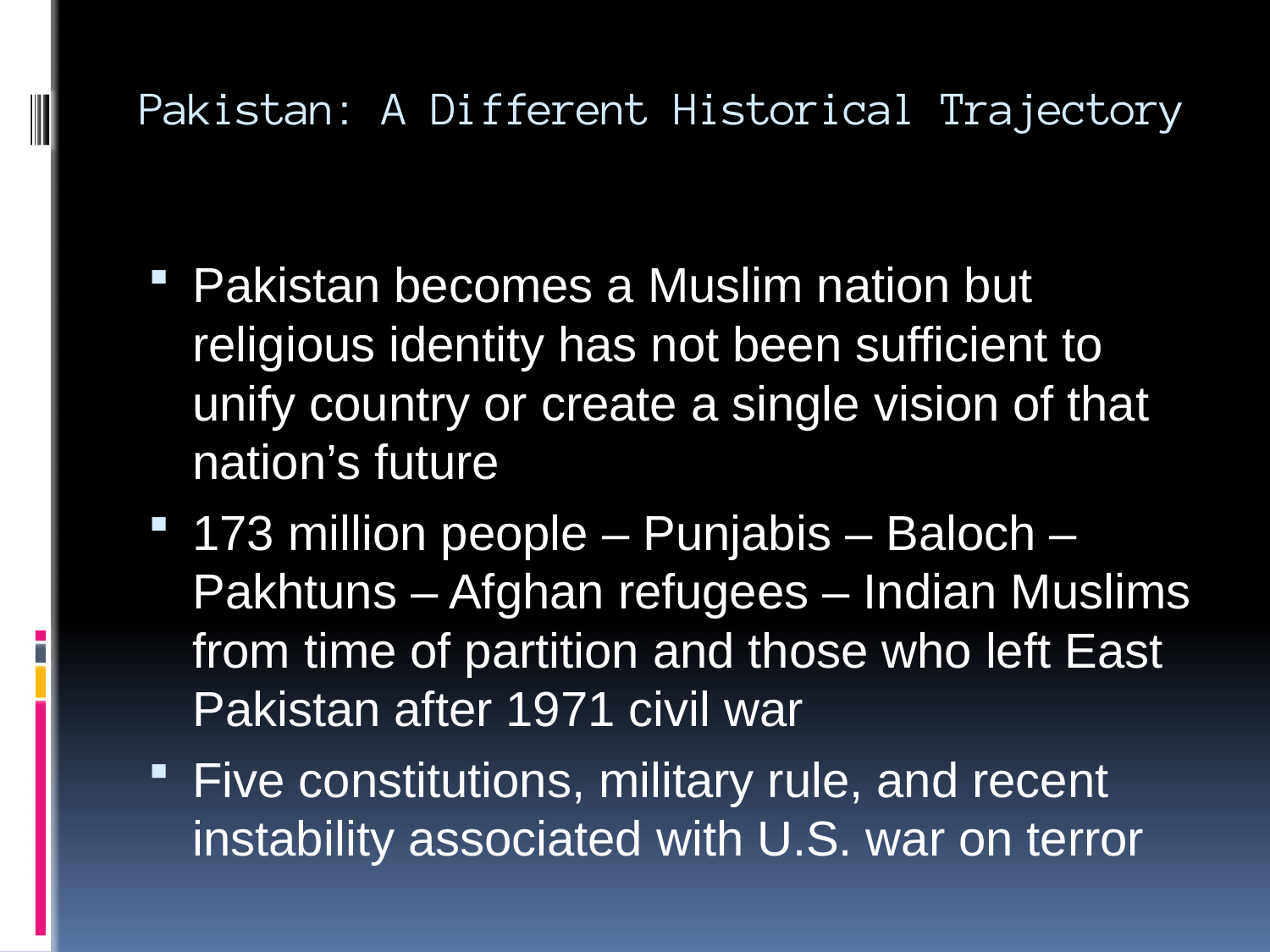

# Pakistan: A Different Historical Trajectory
Pakistan becomes a Muslim nation but religious identity has not been sufficient to unify country or create a single vision of that nation’s future
173 million people – Punjabis – Baloch – Pakhtuns – Afghan refugees – Indian Muslims from time of partition and those who left East Pakistan after 1971 civil war
Five constitutions, military rule, and recent instability associated with U.S. war on terror